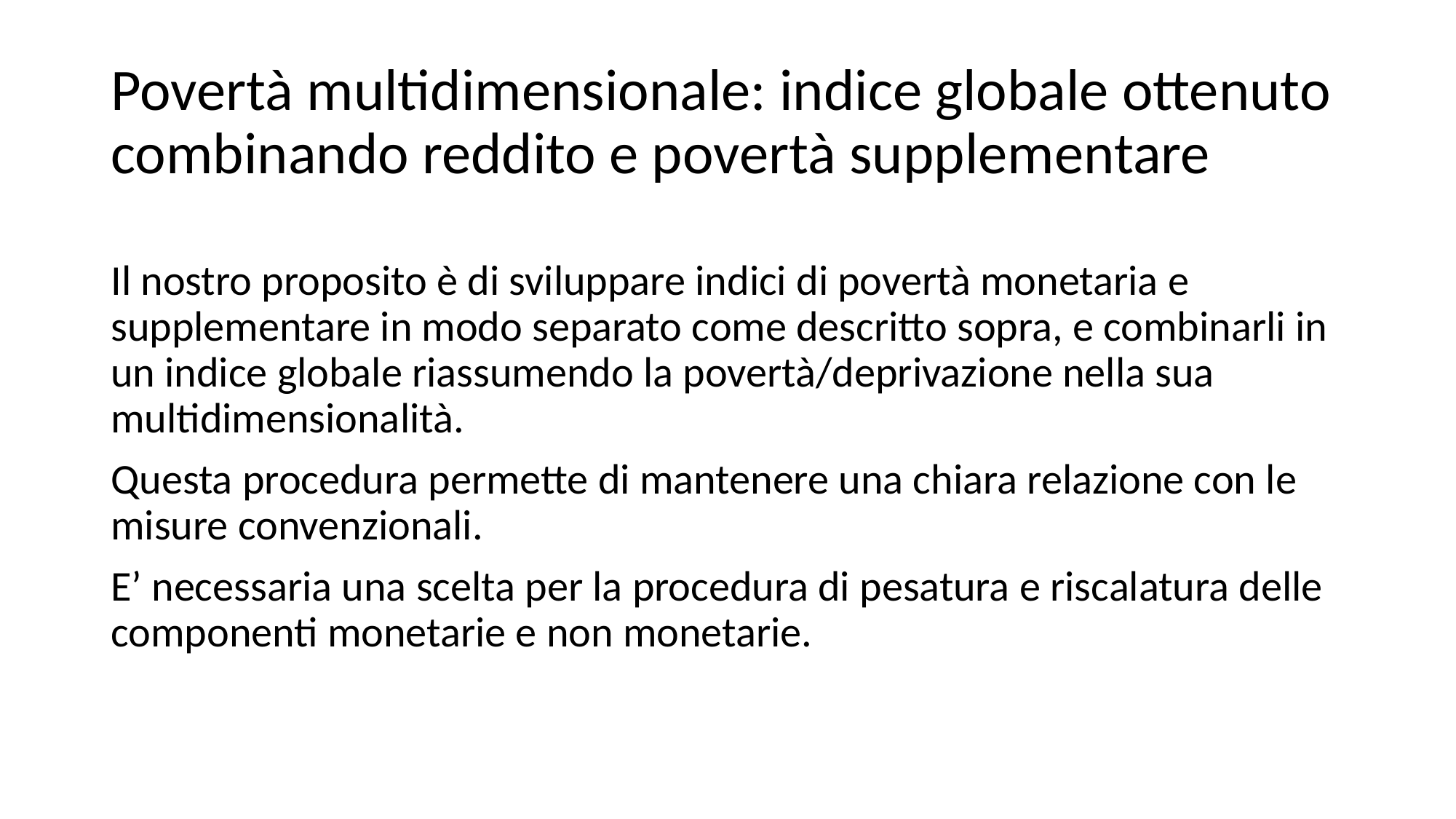

# Povertà multidimensionale: indice globale ottenuto combinando reddito e povertà supplementare
Il nostro proposito è di sviluppare indici di povertà monetaria e supplementare in modo separato come descritto sopra, e combinarli in un indice globale riassumendo la povertà/deprivazione nella sua multidimensionalità.
Questa procedura permette di mantenere una chiara relazione con le misure convenzionali.
E’ necessaria una scelta per la procedura di pesatura e riscalatura delle componenti monetarie e non monetarie.